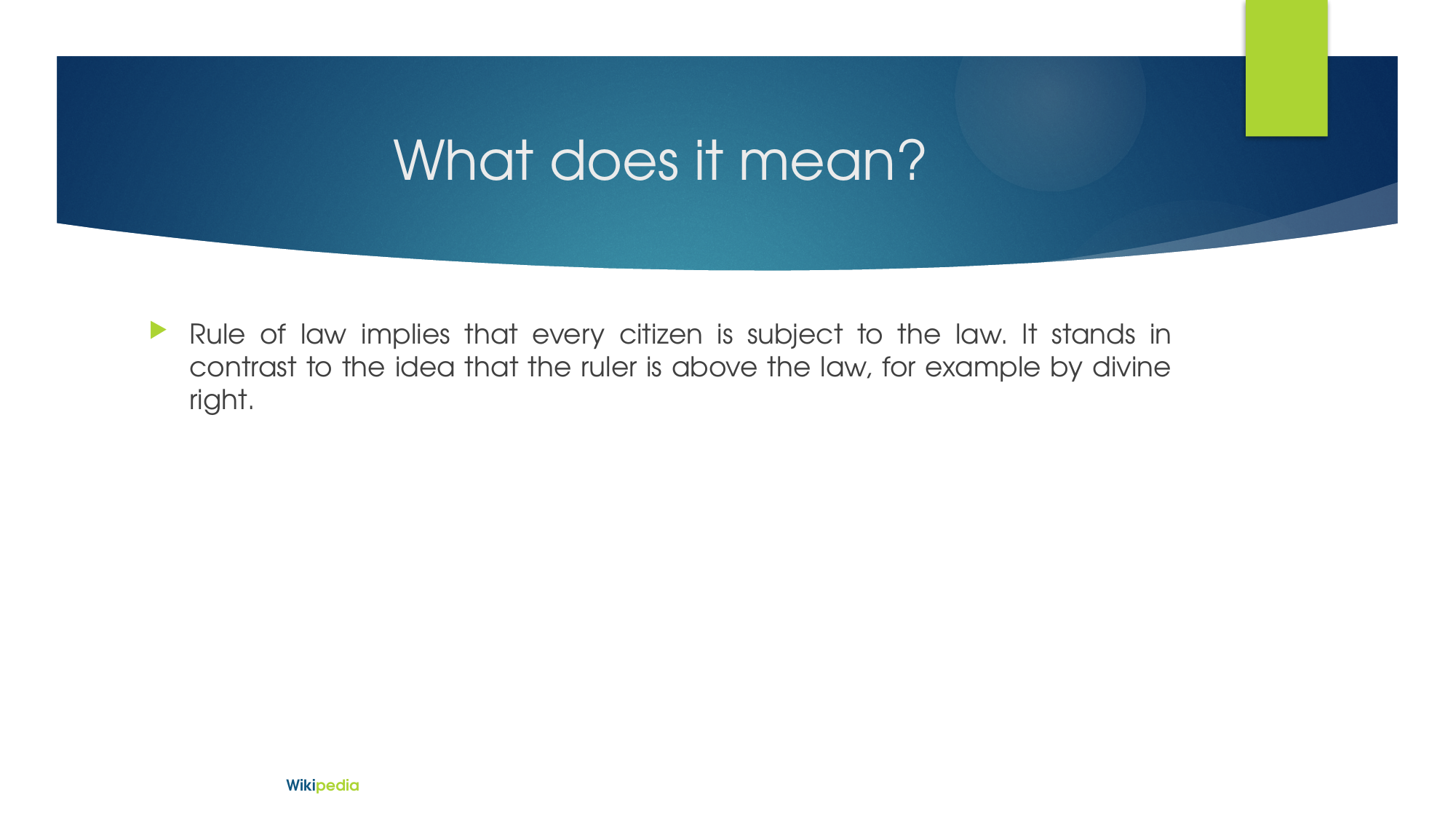

# What does it mean?
Rule of law implies that every citizen is subject to the law. It stands in contrast to the idea that the ruler is above the law, for example by divine right.

              Wikipedia